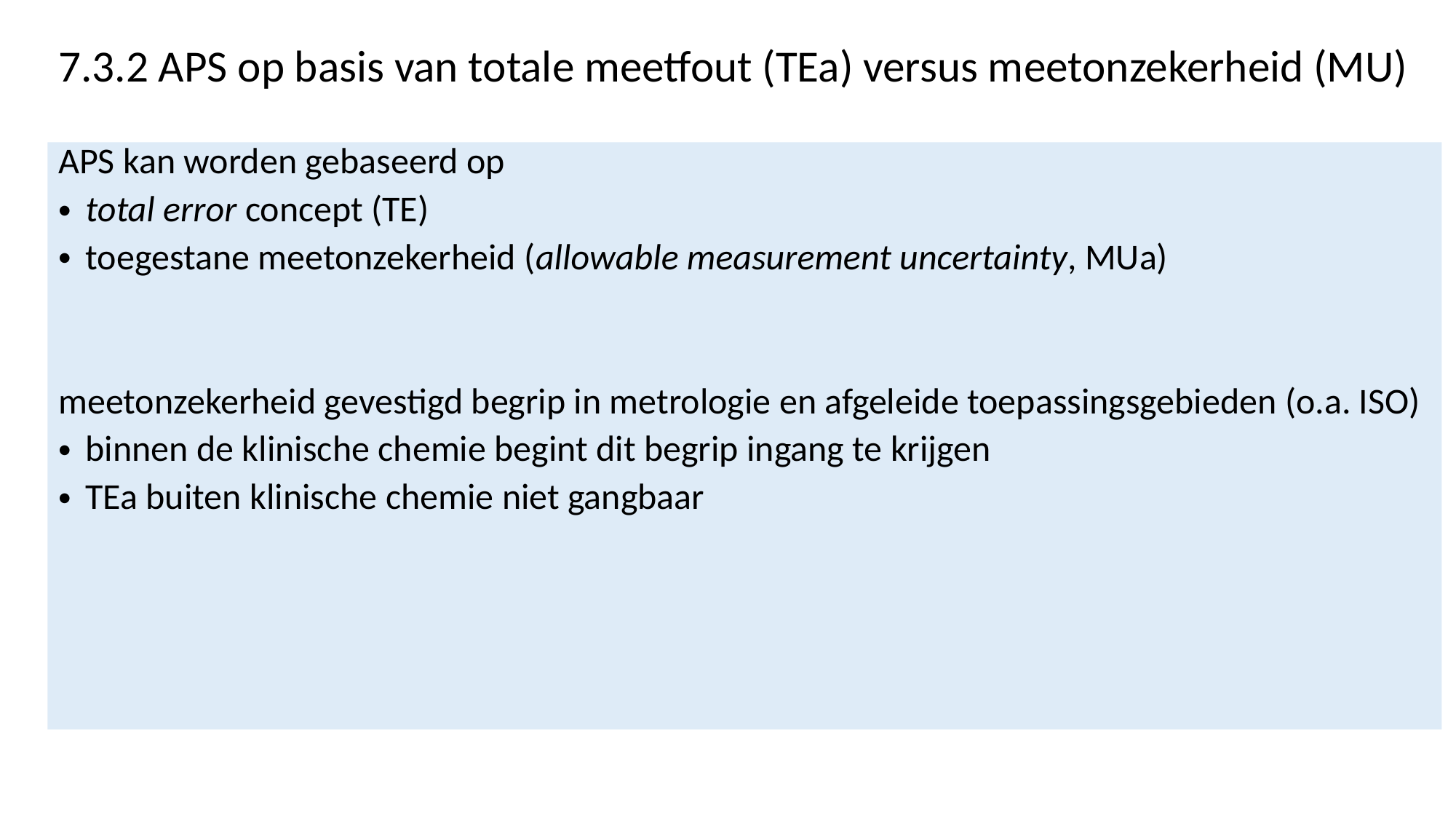

# 7.3.2 APS op basis van totale meetfout (TEa) versus meetonzekerheid (MU)
APS kan worden gebaseerd op
total error concept (TE)
toegestane meetonzekerheid (allowable measurement uncertainty, MUa)

meetonzekerheid gevestigd begrip in metrologie en afgeleide toepassingsgebieden (o.a. ISO)
binnen de klinische chemie begint dit begrip ingang te krijgen
TEa buiten klinische chemie niet gangbaar